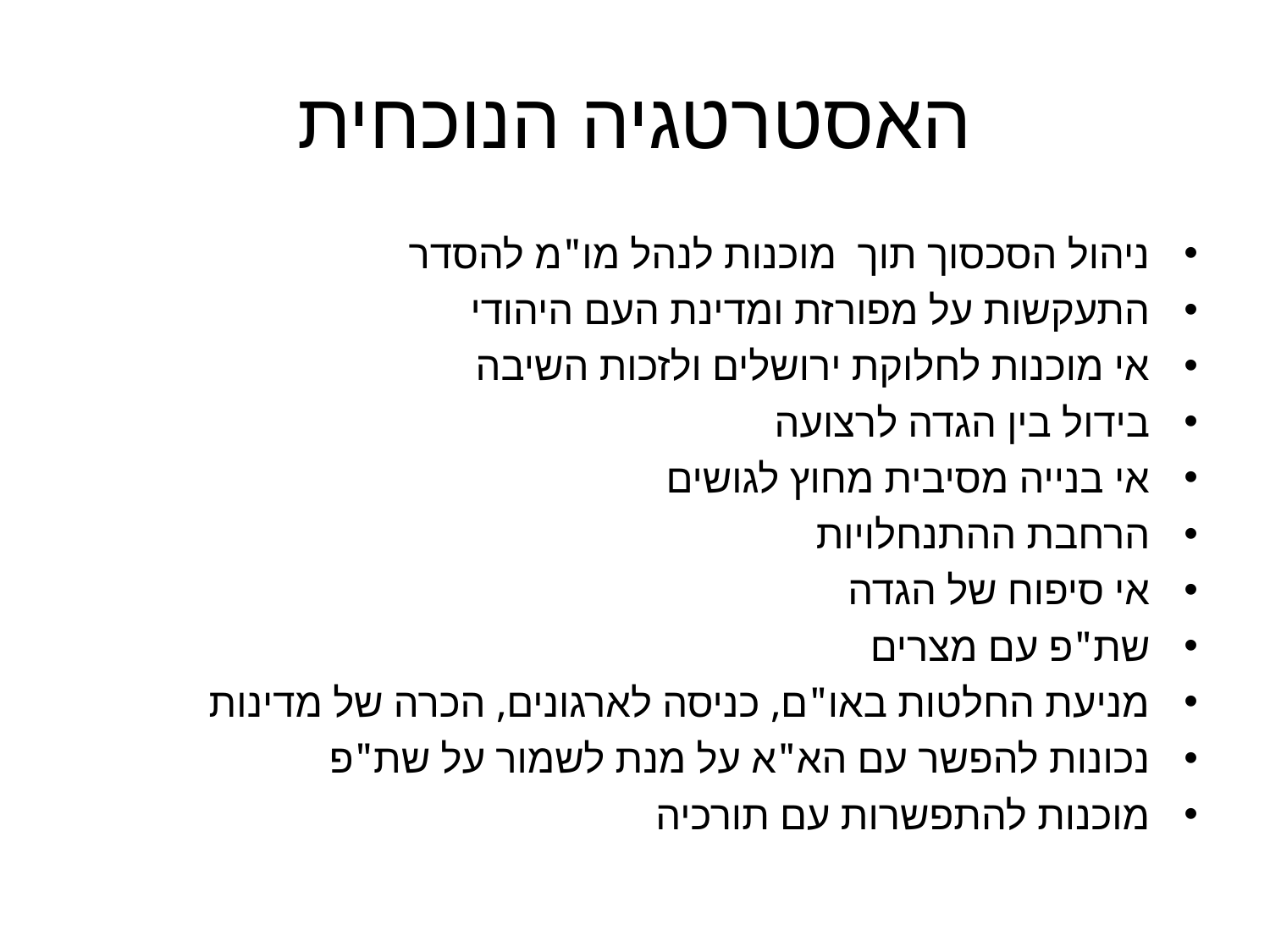

# האסטרטגיה הנוכחית
ניהול הסכסוך תוך  מוכנות לנהל מו"מ להסדר
התעקשות על מפורזת ומדינת העם היהודי
אי מוכנות לחלוקת ירושלים ולזכות השיבה
בידול בין הגדה לרצועה
אי בנייה מסיבית מחוץ לגושים
הרחבת ההתנחלויות
אי סיפוח של הגדה
שת"פ עם מצרים
מניעת החלטות באו"ם, כניסה לארגונים, הכרה של מדינות
נכונות להפשר עם הא"א על מנת לשמור על שת"פ
מוכנות להתפשרות עם תורכיה